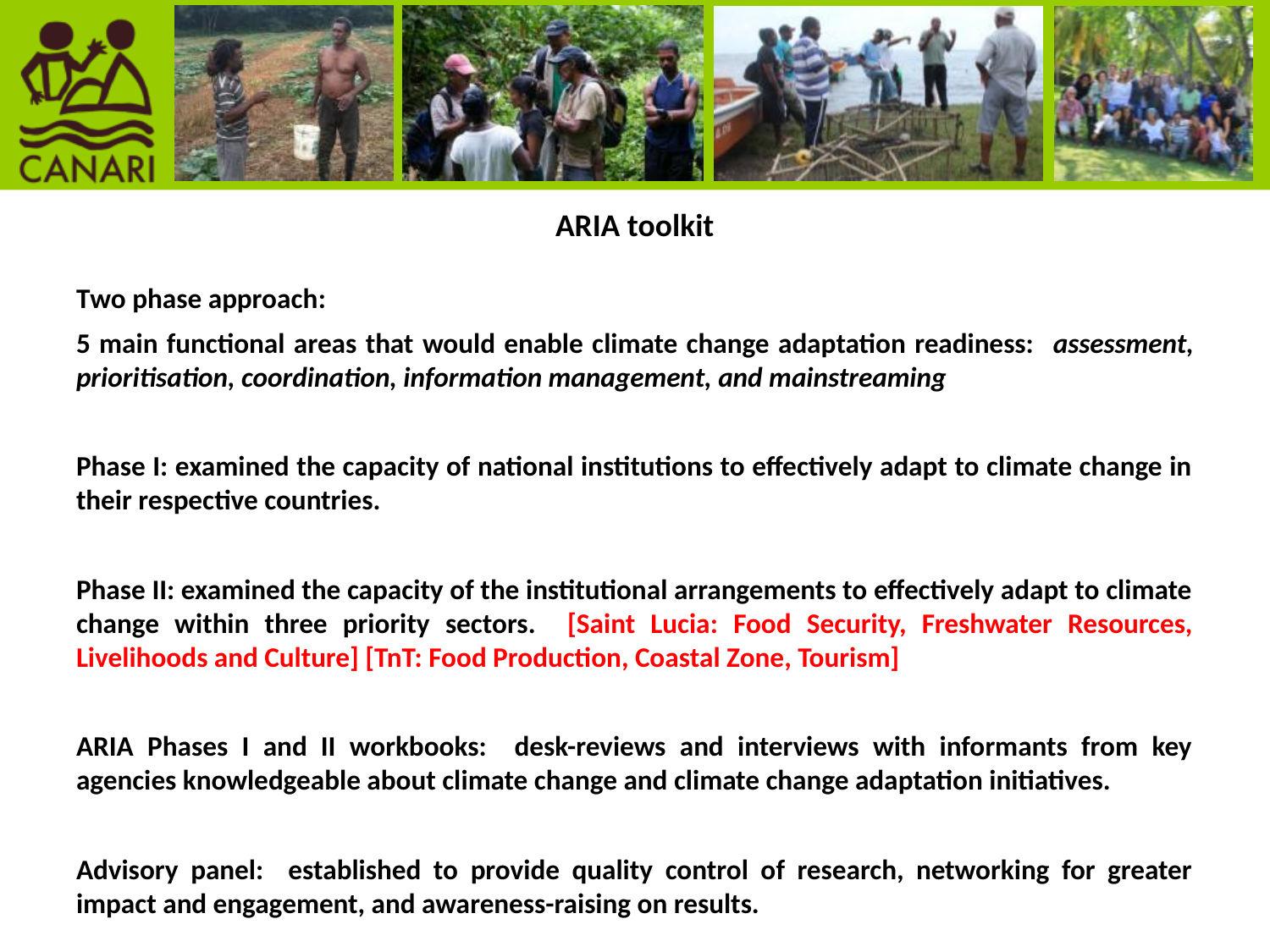

# ARIA toolkit
Two phase approach:
5 main functional areas that would enable climate change adaptation readiness:  assessment, prioritisation, coordination, information management, and mainstreaming

Phase I: examined the capacity of national institutions to effectively adapt to climate change in their respective countries.

Phase II: examined the capacity of the institutional arrangements to effectively adapt to climate change within three priority sectors.  [Saint Lucia: Food Security, Freshwater Resources, Livelihoods and Culture] [TnT: Food Production, Coastal Zone, Tourism]

ARIA Phases I and II workbooks:  desk-reviews and interviews with informants from key agencies knowledgeable about climate change and climate change adaptation initiatives.

Advisory panel:  established to provide quality control of research, networking for greater impact and engagement, and awareness-raising on results.